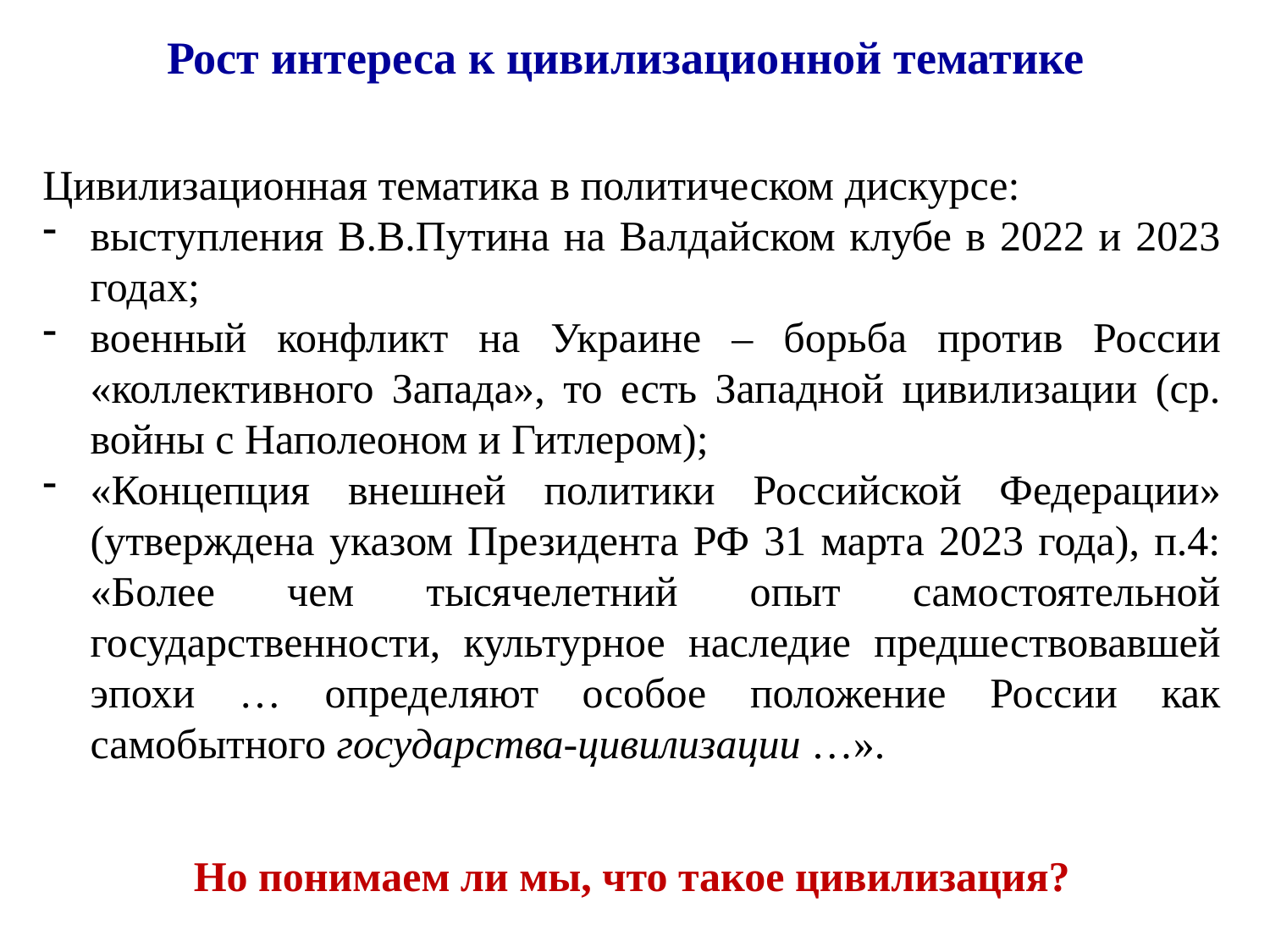

Рост интереса к цивилизационной тематике
Цивилизационная тематика в политическом дискурсе:
выступления В.В.Путина на Валдайском клубе в 2022 и 2023 годах;
военный конфликт на Украине – борьба против России «коллективного Запада», то есть Западной цивилизации (ср. войны с Наполеоном и Гитлером);
«Концепция внешней политики Российской Федерации» (утверждена указом Президента РФ 31 марта 2023 года), п.4: «Более чем тысячелетний опыт самостоятельной государственности, культурное наследие предшествовавшей эпохи … определяют особое положение России как самобытного государства-цивилизации …».
Но понимаем ли мы, что такое цивилизация?